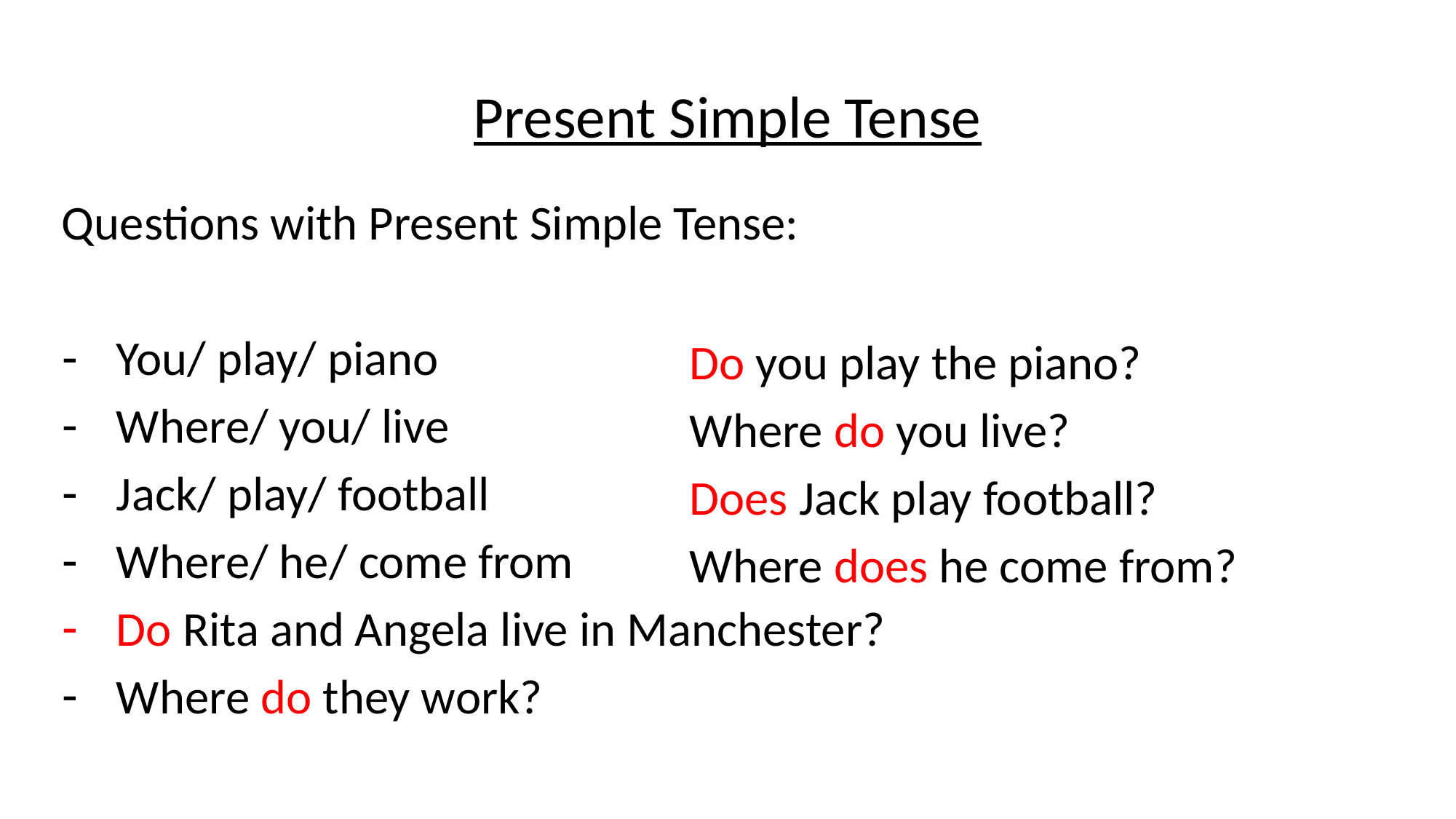

# Present Simple Tense
Questions with Present Simple Tense:

You/ play/ piano
Where/ you/ live
Jack/ play/ football
Where/ he/ come from
Do Rita and Angela live in Manchester?
Where do they work?

                Do you play the piano?
                Where do you live?
                Does Jack play football?
                Where does he come from?